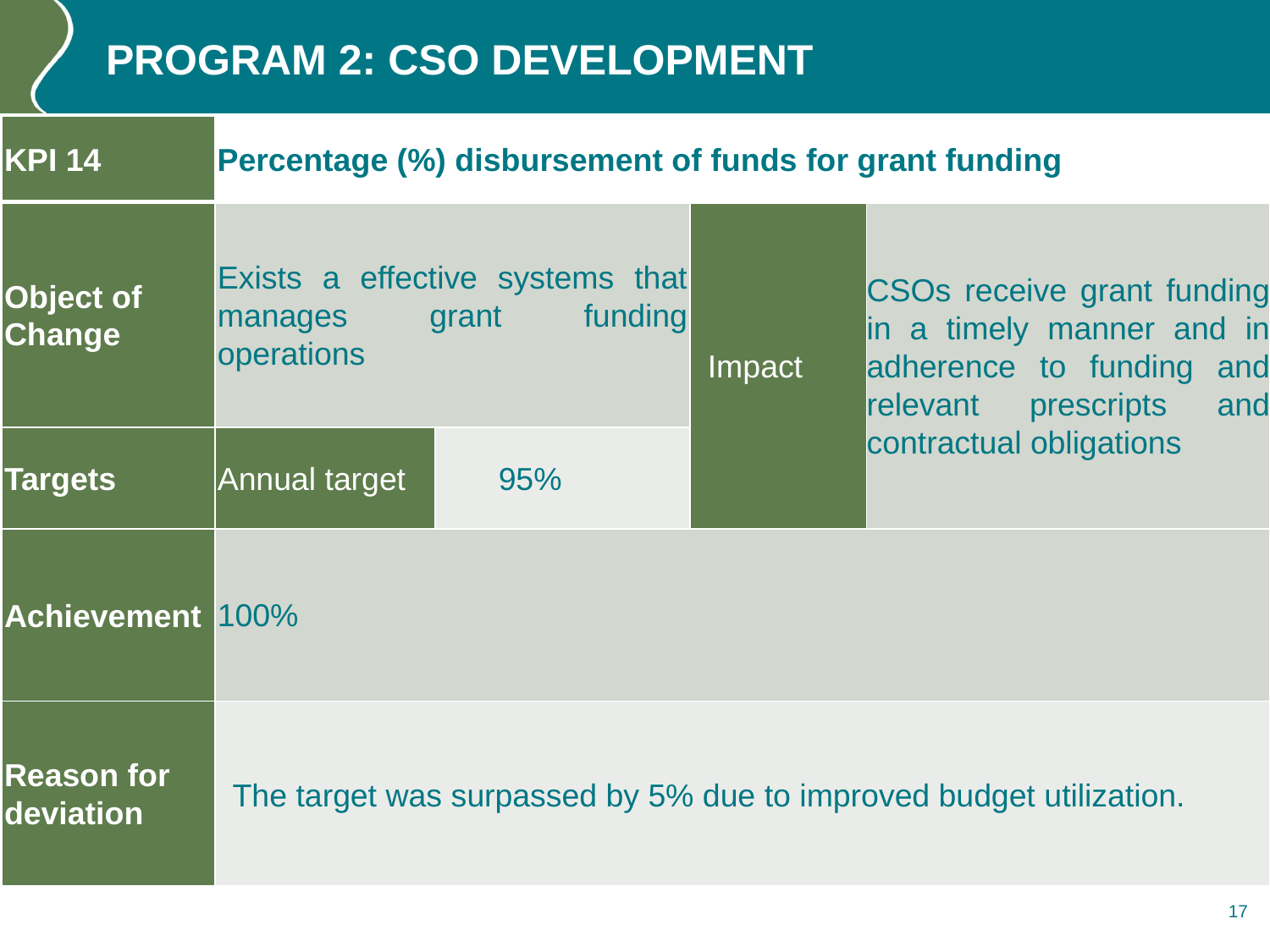

# Program 2: CSO DEVELOPMENT
| KPI 14 | Percentage (%) disbursement of funds for grant funding |  |  |  |  |
| --- | --- | --- | --- | --- | --- |
| Object of Change | Exists a effective systems that manages grant funding operations |  | Impact | CSOs receive grant funding in a timely manner and in adherence to funding and relevant prescripts and contractual obligations |  |
| Targets | Annual target | 95% |  |  |  |
| Achievement | 100% |  |  |  |  |
| Reason for deviation | The target was surpassed by 5% due to improved budget utilization. |  |  |  |  |
17